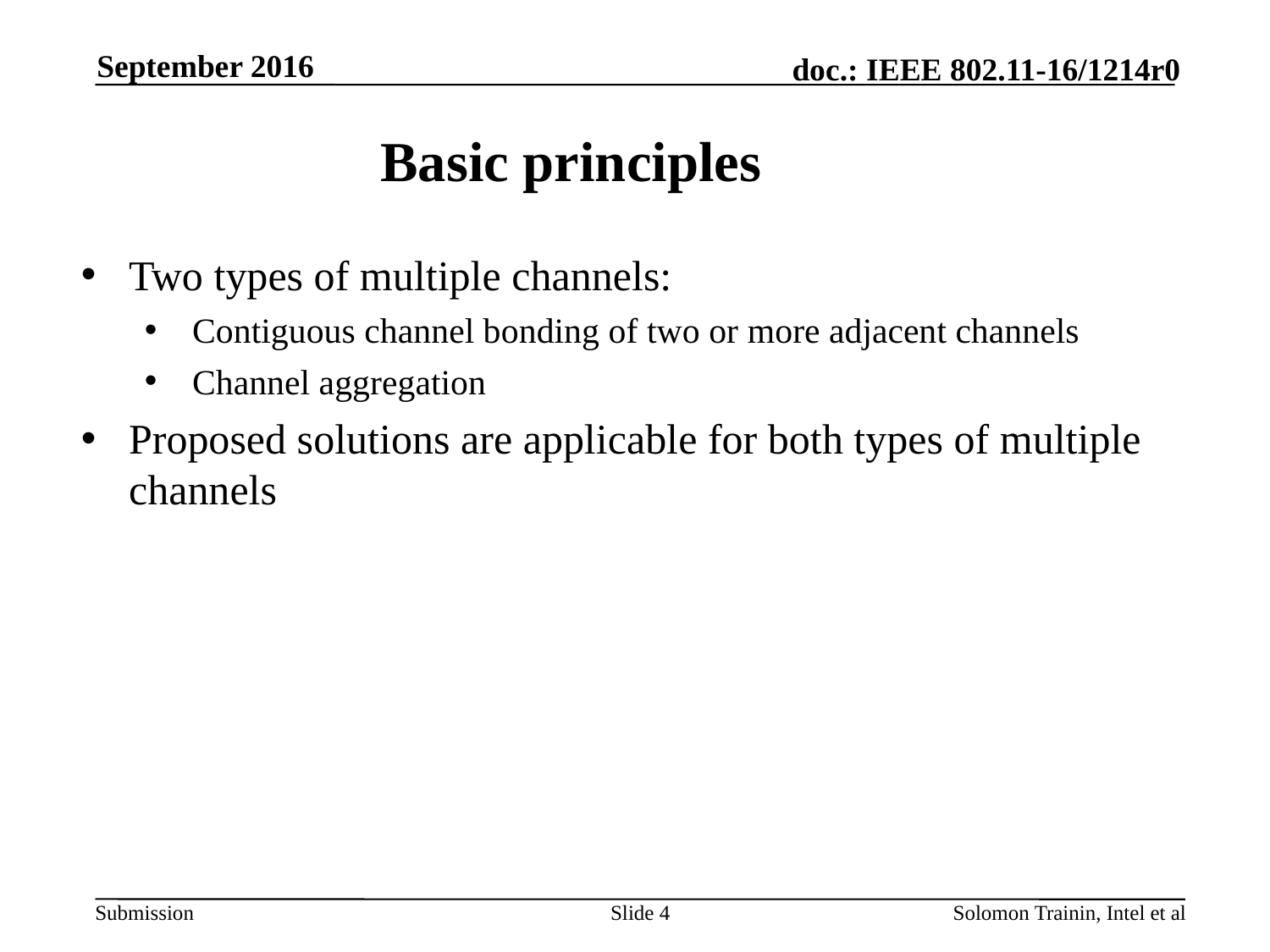

September 2016
Basic principles
Two types of multiple channels:
Contiguous channel bonding of two or more adjacent channels
Channel aggregation
Proposed solutions are applicable for both types of multiple channels
Slide 4
Solomon Trainin, Intel et al